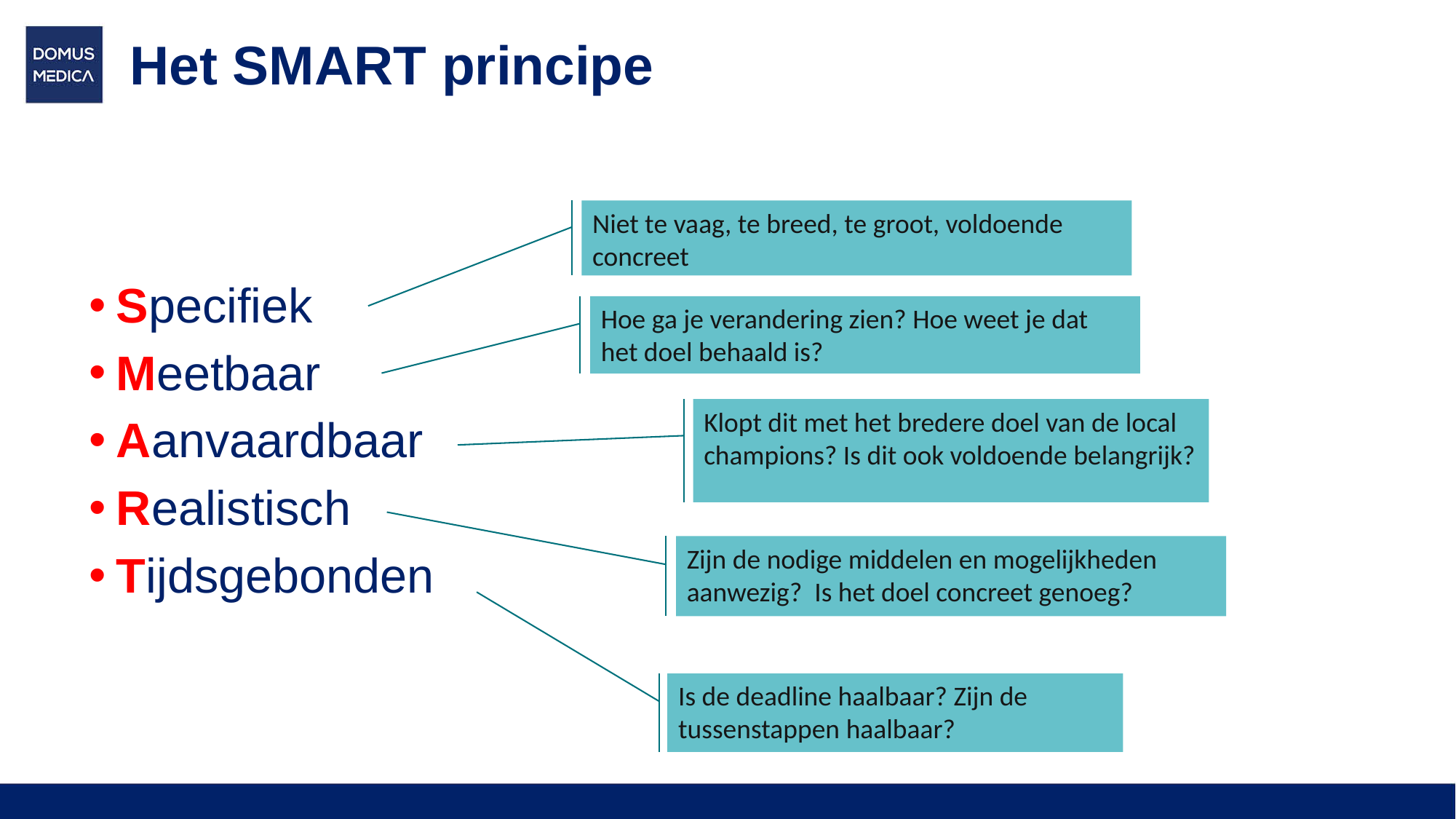

# Het SMART principe
Niet te vaag, te breed, te groot, voldoende concreet
Specifiek
Meetbaar
Aanvaardbaar
Realistisch
Tijdsgebonden

Hoe ga je verandering zien? Hoe weet je dat het doel behaald is?
Klopt dit met het bredere doel van de local champions? Is dit ook voldoende belangrijk?
Zijn de nodige middelen en mogelijkheden aanwezig?  Is het doel concreet genoeg?
Is de deadline haalbaar? Zijn de tussenstappen haalbaar?